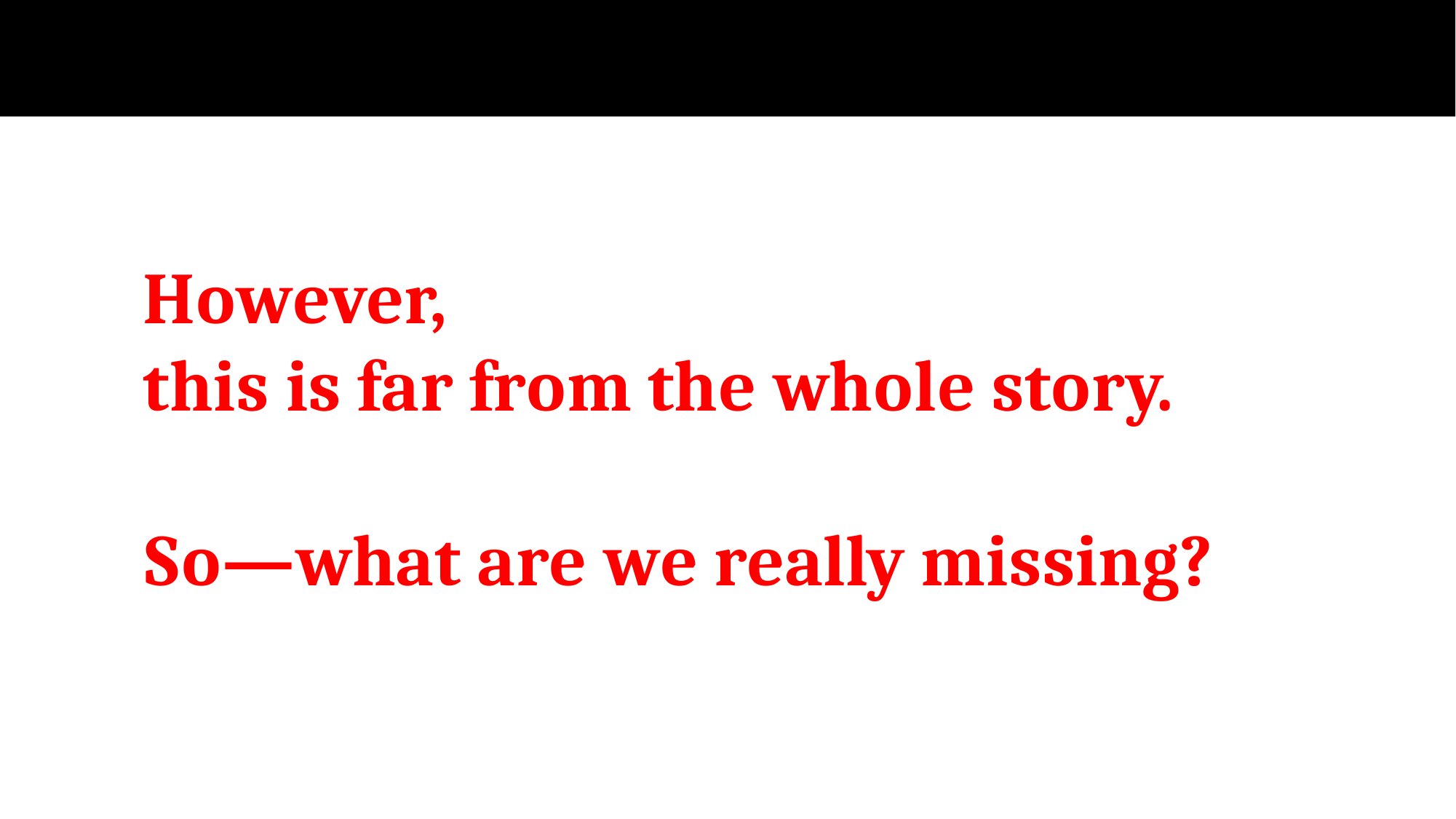

However,
this is far from the whole story.

So—what are we really missing?